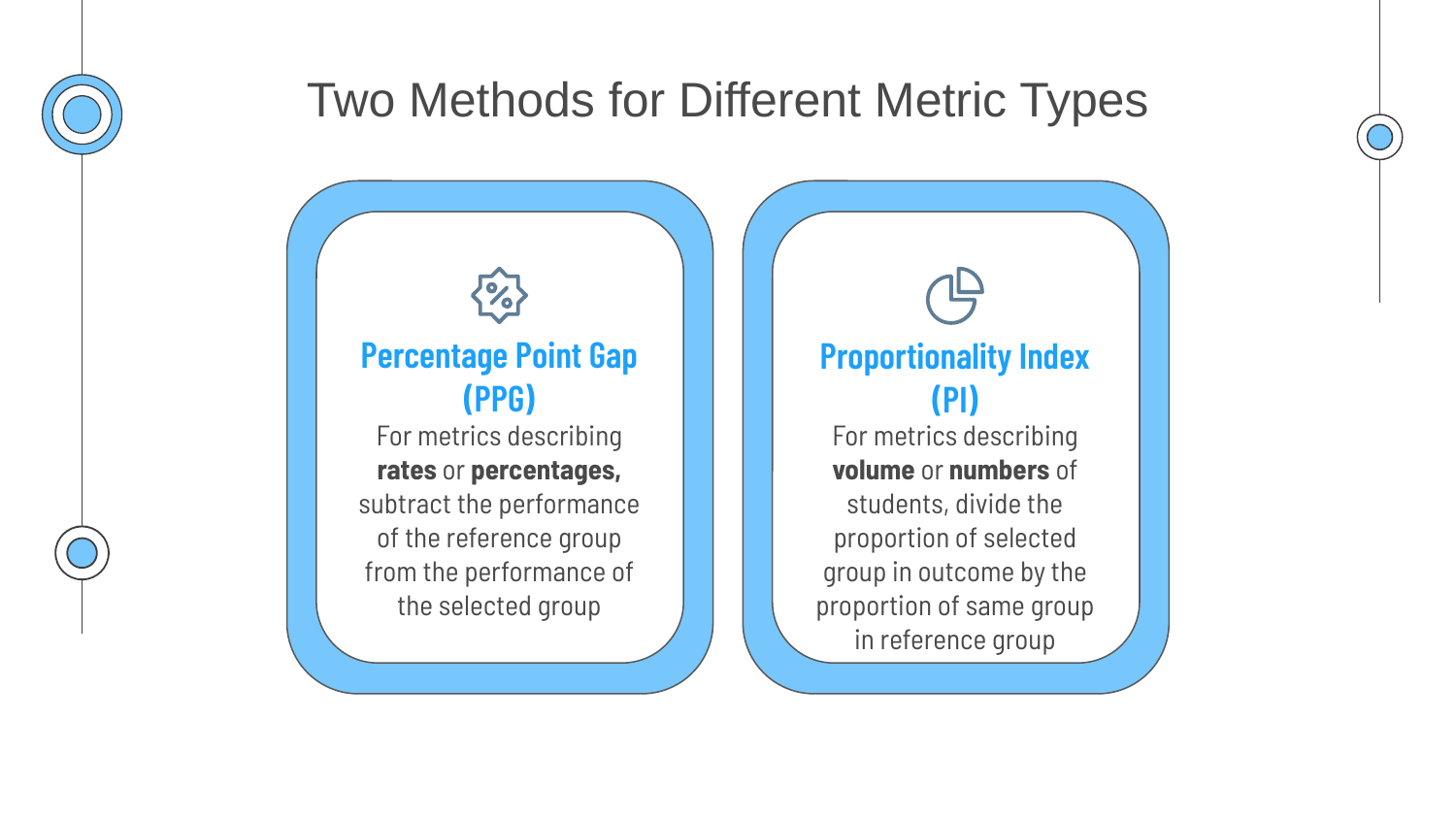

# Two Methods for Different Metric Types

Percentage Point Gap (PPG)
Proportionality Index (PI)
For metrics describing rates or percentages, subtract the performance of the reference group from the performance of the selected group
For metrics describing volume or numbers of students, divide the proportion of selected group in outcome by the proportion of same group in reference group